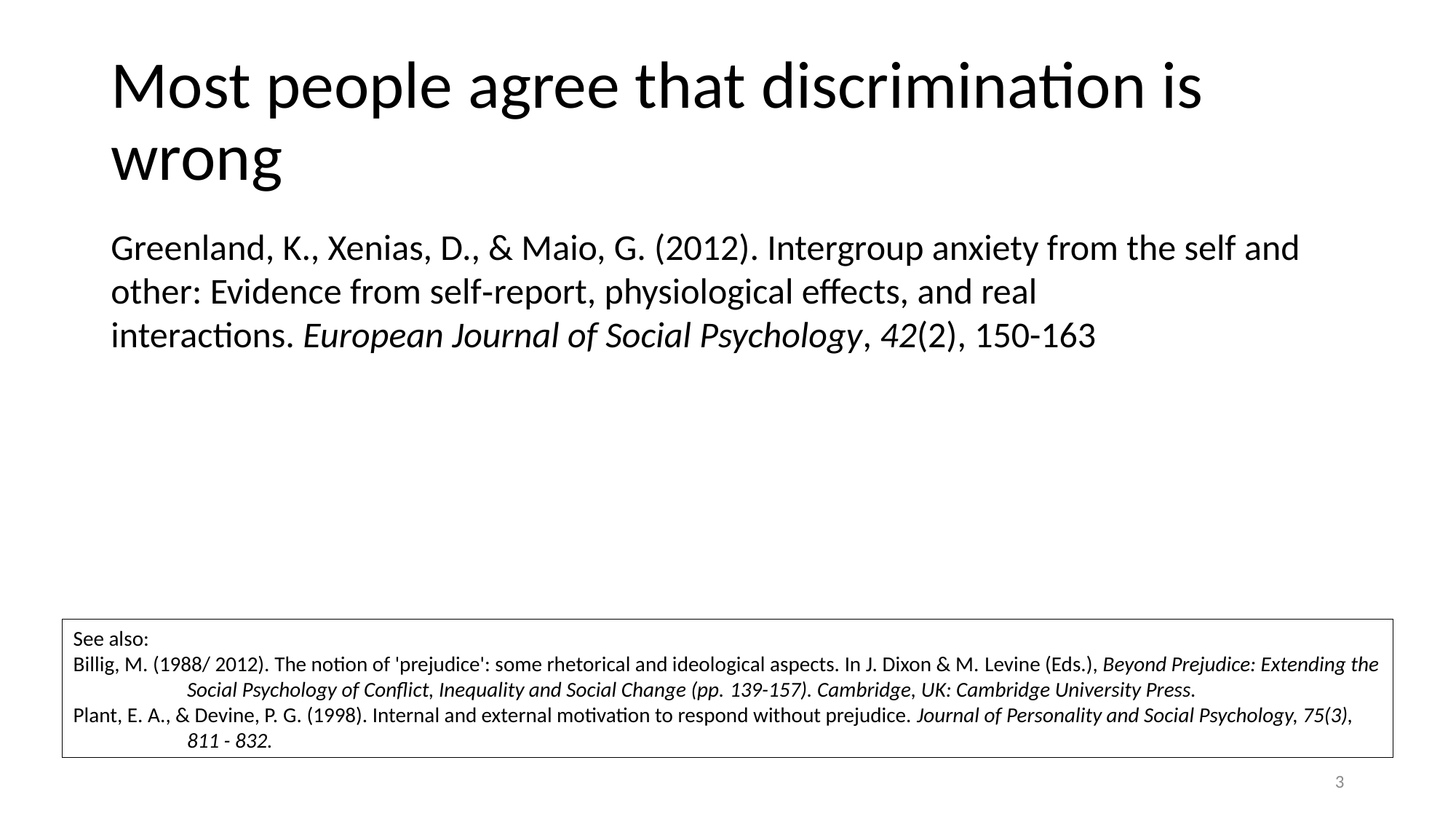

# Most people agree that discrimination is wrong
Greenland, K., Xenias, D., & Maio, G. (2012). Intergroup anxiety from the self and other: Evidence from self‐report, physiological effects, and real interactions. European Journal of Social Psychology, 42(2), 150-163
See also:
Billig, M. (1988/ 2012). The notion of 'prejudice': some rhetorical and ideological aspects. In J. Dixon & M. Levine (Eds.), Beyond Prejudice: Extending the	 Social Psychology of Conflict, Inequality and Social Change (pp. 139-157). Cambridge, UK: Cambridge University Press.
Plant, E. A., & Devine, P. G. (1998). Internal and external motivation to respond without prejudice. Journal of Personality and Social Psychology, 75(3),	 811 - 832.
3